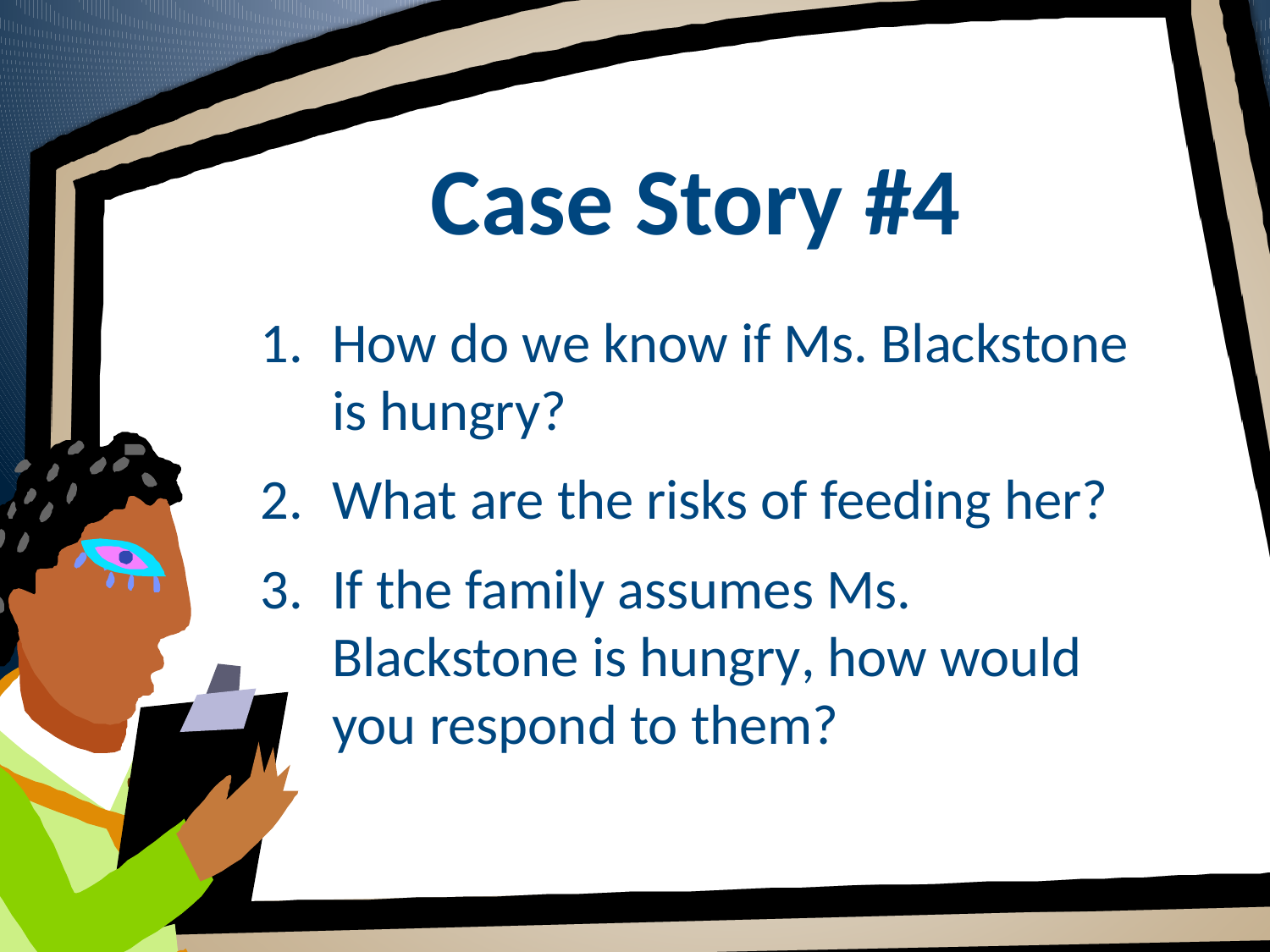

# Case Story #4
How do we know if Ms. Blackstone is hungry?
What are the risks of feeding her?
If the family assumes Ms. Blackstone is hungry, how would you respond to them?